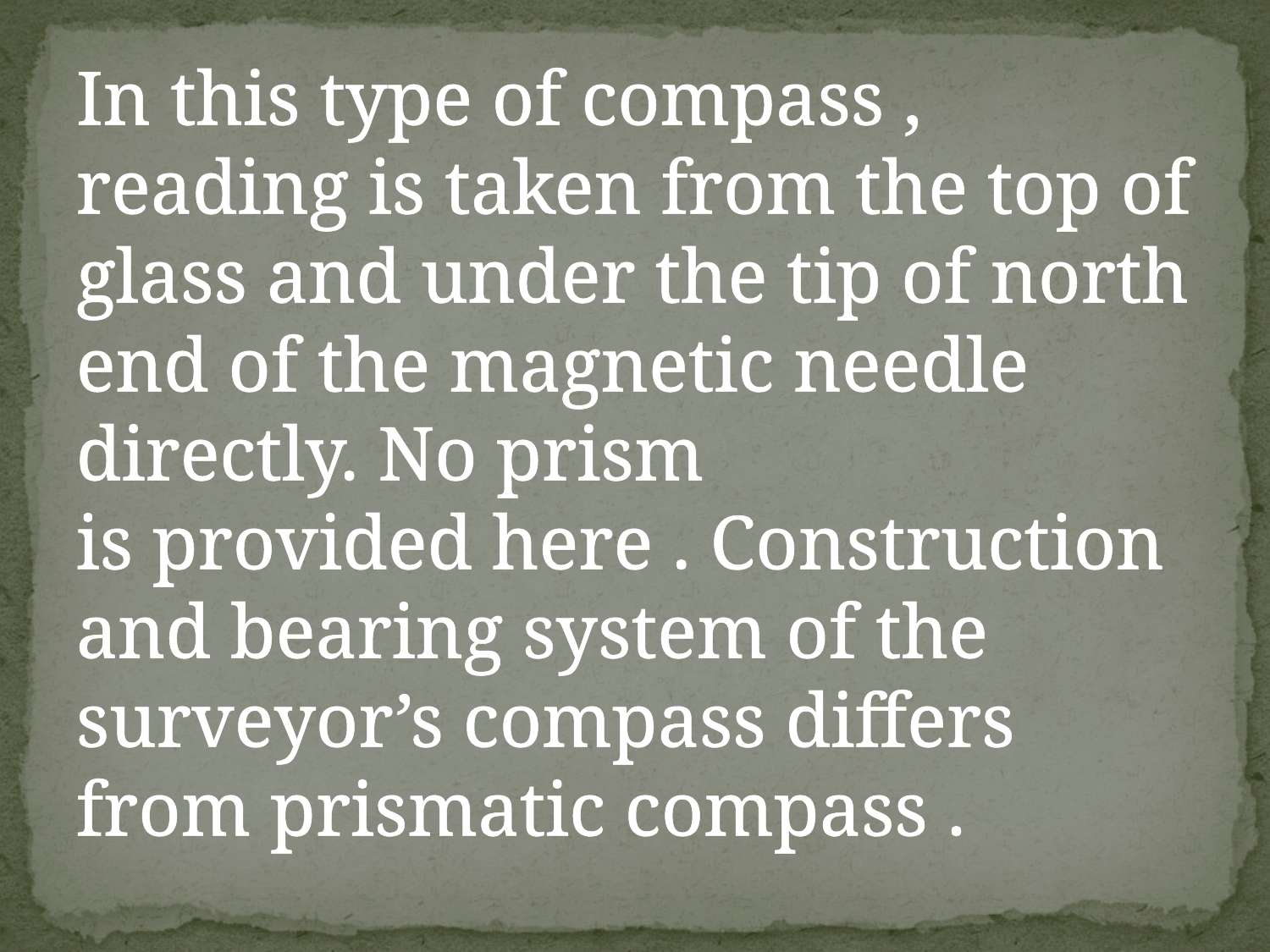

# In this type of compass , reading is taken from the top of glass and under the tip of north end of the magnetic needle directly. No prism is provided here . Construction and bearing system of the surveyor’s compass differs from prismatic compass .